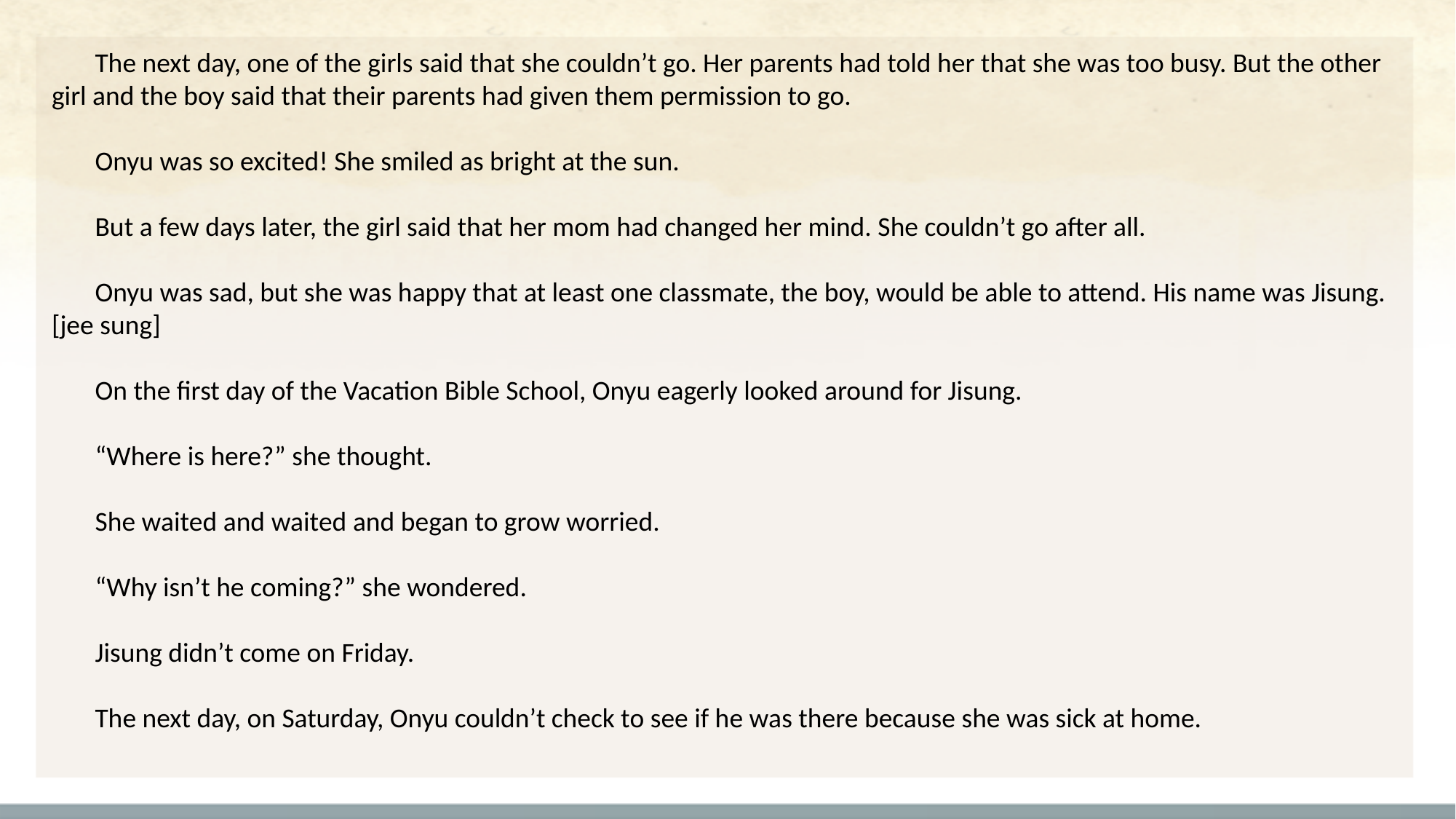

The next day, one of the girls said that she couldn’t go. Her parents had told her that she was too busy. But the other girl and the boy said that their parents had given them permission to go.

Onyu was so excited! She smiled as bright at the sun.

But a few days later, the girl said that her mom had changed her mind. She couldn’t go after all.

Onyu was sad, but she was happy that at least one classmate, the boy, would be able to attend. His name was Jisung. [jee sung]

On the first day of the Vacation Bible School, Onyu eagerly looked around for Jisung.

“Where is here?” she thought.

She waited and waited and began to grow worried.

“Why isn’t he coming?” she wondered.

Jisung didn’t come on Friday.

The next day, on Saturday, Onyu couldn’t check to see if he was there because she was sick at home.